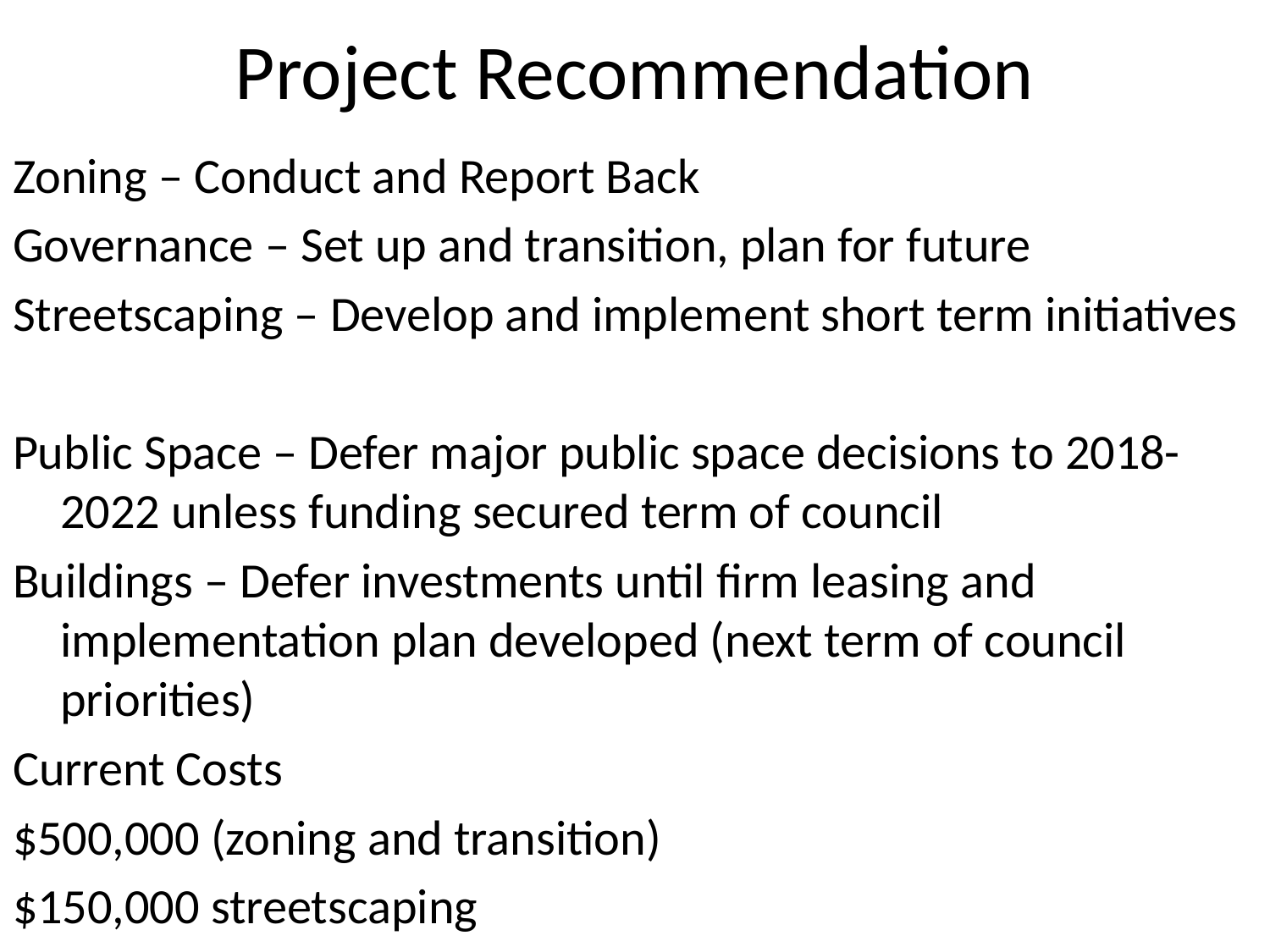

# Project Recommendation
Zoning – Conduct and Report Back
Governance – Set up and transition, plan for future
Streetscaping – Develop and implement short term initiatives

Public Space – Defer major public space decisions to 2018-2022 unless funding secured term of council
Buildings – Defer investments until firm leasing and implementation plan developed (next term of council priorities)
Current Costs
$500,000 (zoning and transition)
$150,000 streetscaping